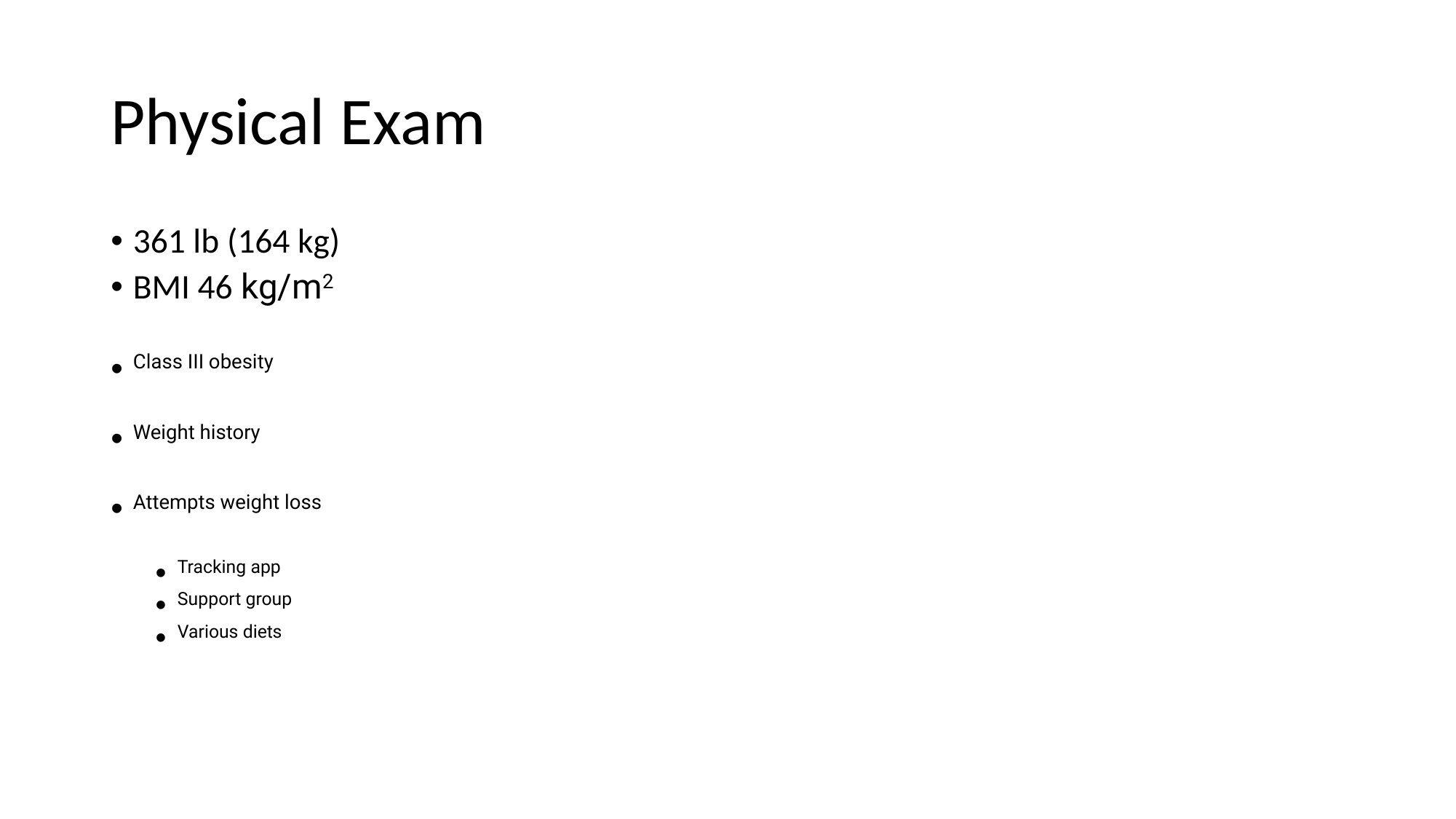

# Physical Exam
361 lb (164 kg)
BMI 46 kg/m2

Class III obesity
Weight history
Attempts weight loss
Tracking app
Support group
Various diets